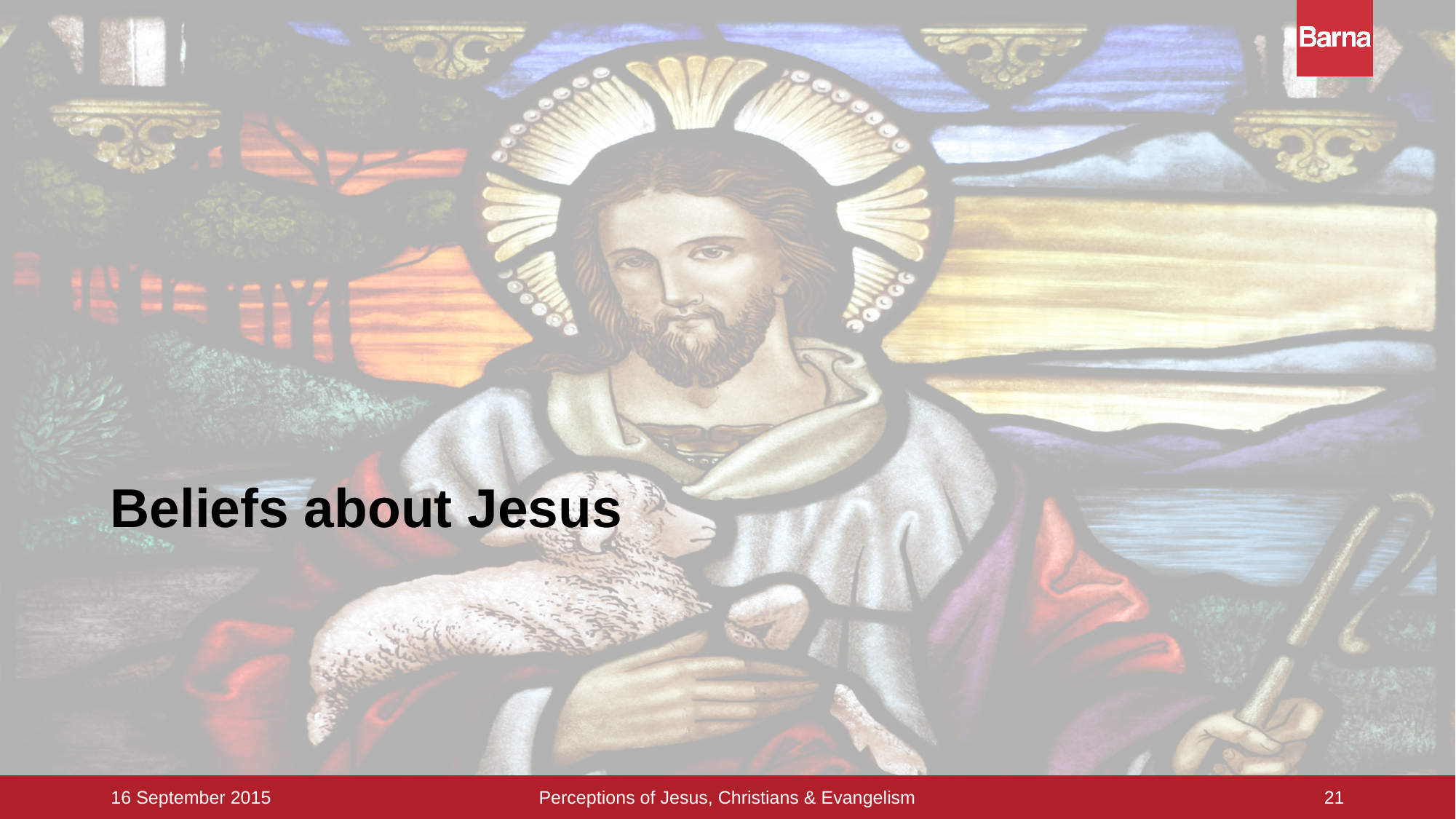

# Beliefs about Jesus
21
Perceptions of Jesus, Christians & Evangelism
16 September 2015